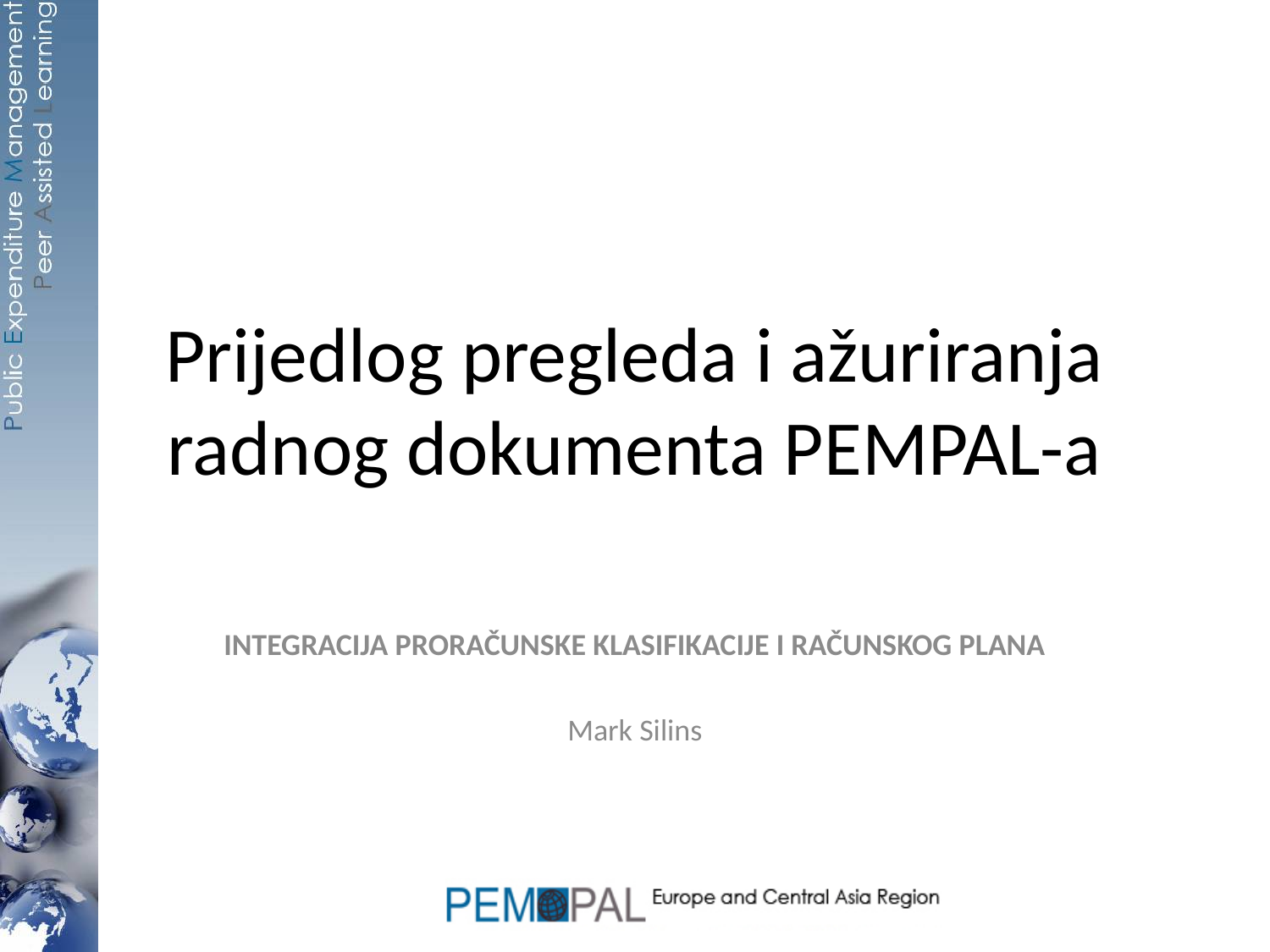

# Prijedlog pregleda i ažuriranja radnog dokumenta PEMPAL-a

 INTEGRACIJA PRORAČUNSKE KLASIFIKACIJE I RAČUNSKOG PLANA

Mark Silins